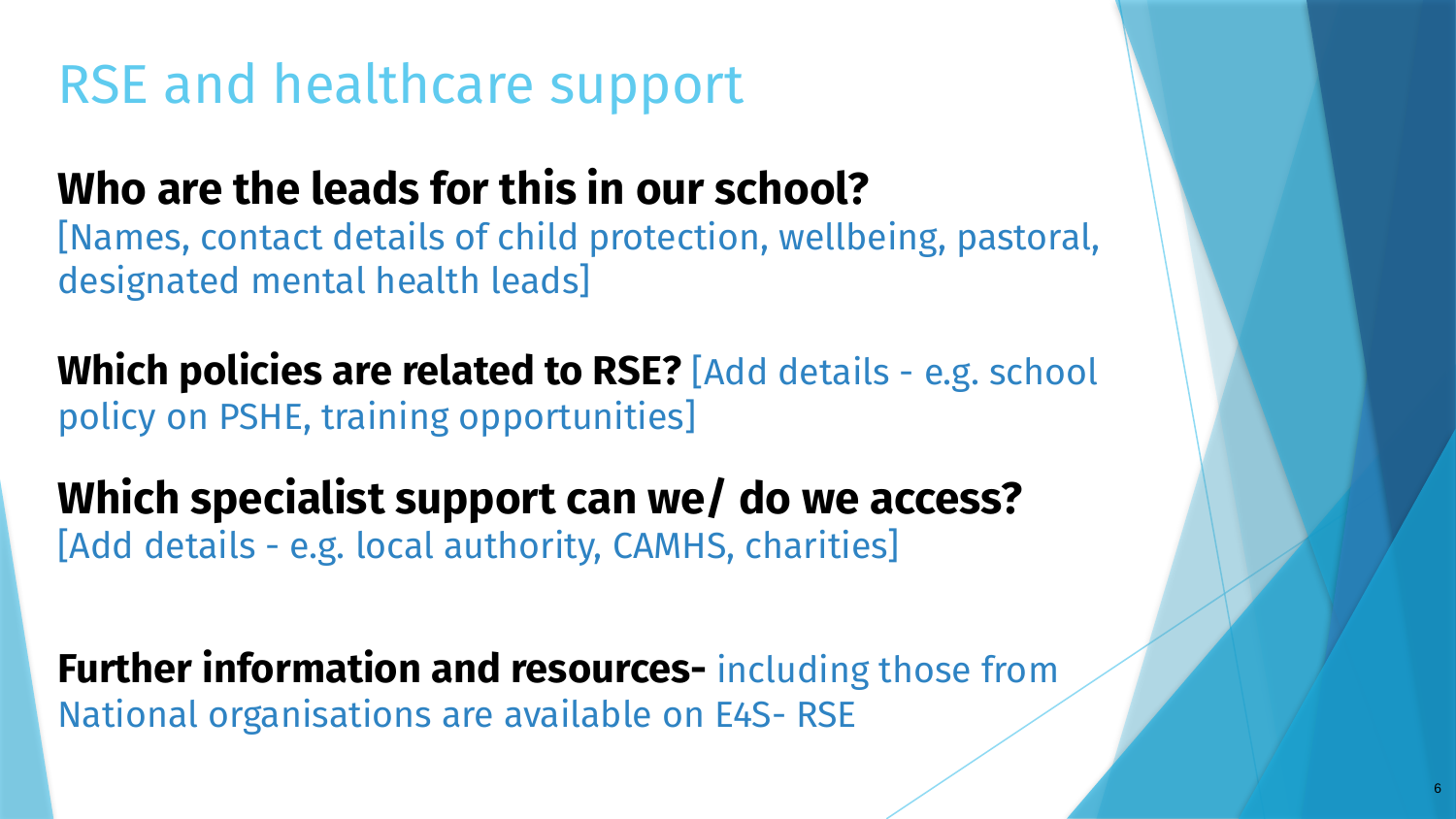

# RSE and healthcare support

Who are the leads for this in our school?
[Names, contact details of child protection, wellbeing, pastoral, designated mental health leads]

Which policies are related to RSE? [Add details - e.g. school policy on PSHE, training opportunities]
Which specialist support can we/ do we access?
[Add details - e.g. local authority, CAMHS, charities]

Further information and resources- including those from National organisations are available on E4S- RSE

6